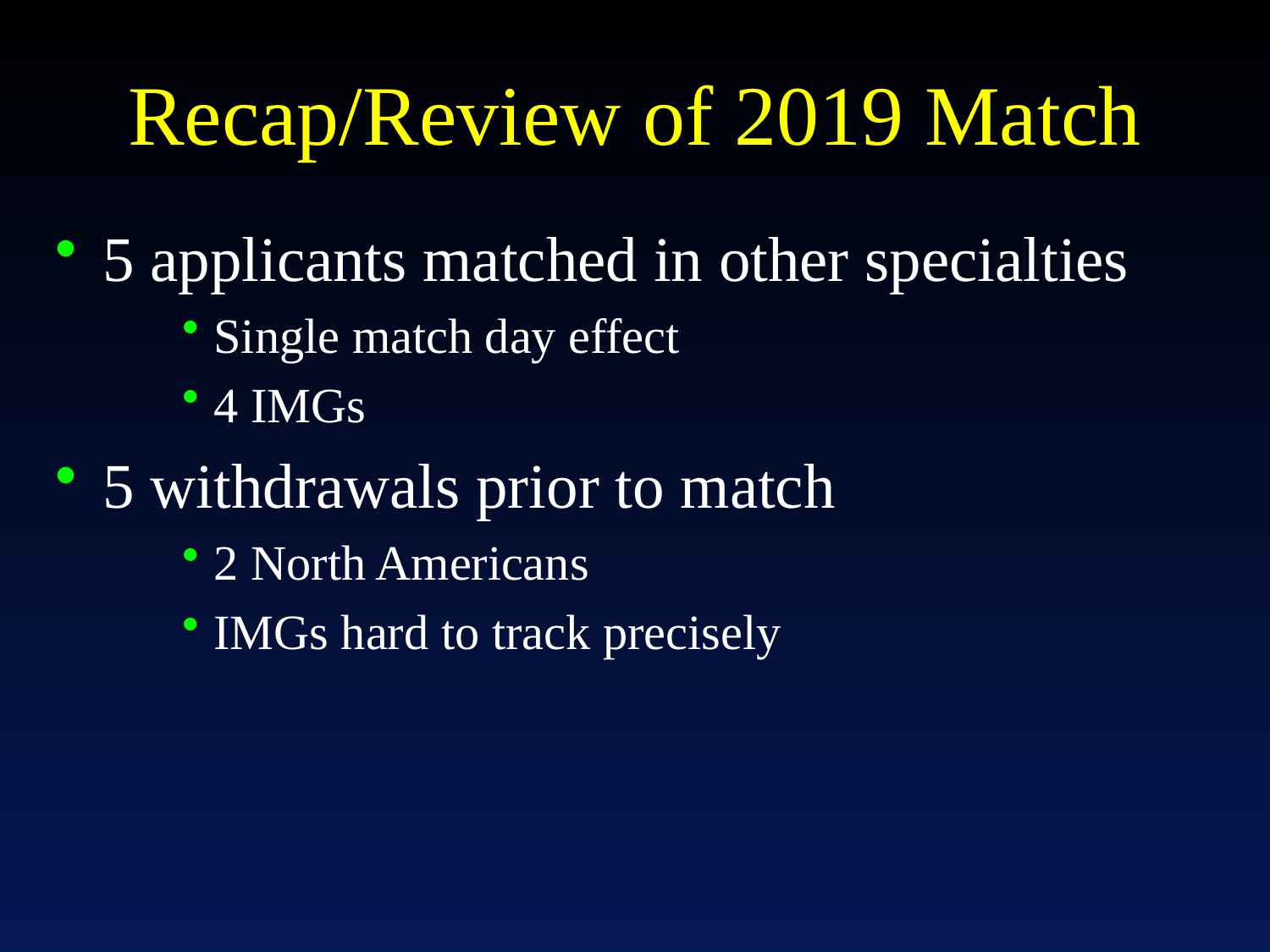

# Recap/Review of 2019 Match
5 applicants matched in other specialties
Single match day effect
4 IMGs
5 withdrawals prior to match
2 North Americans
IMGs hard to track precisely